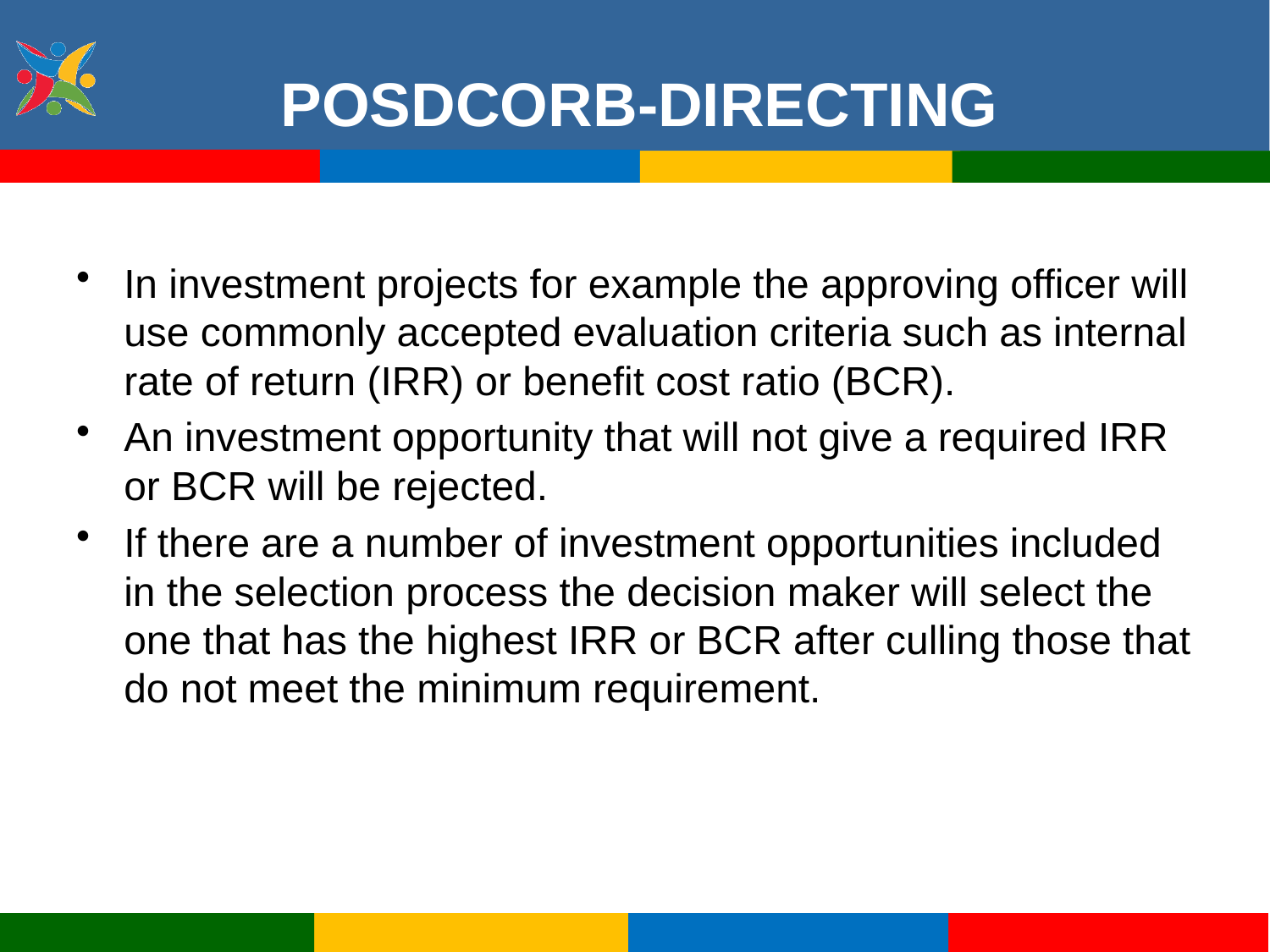

POSDCORB-DIRECTING
In investment projects for example the approving officer will use commonly accepted evaluation criteria such as internal rate of return (IRR) or benefit cost ratio (BCR).
An investment opportunity that will not give a required IRR or BCR will be rejected.
If there are a number of investment opportunities included in the selection process the decision maker will select the one that has the highest IRR or BCR after culling those that do not meet the minimum requirement.